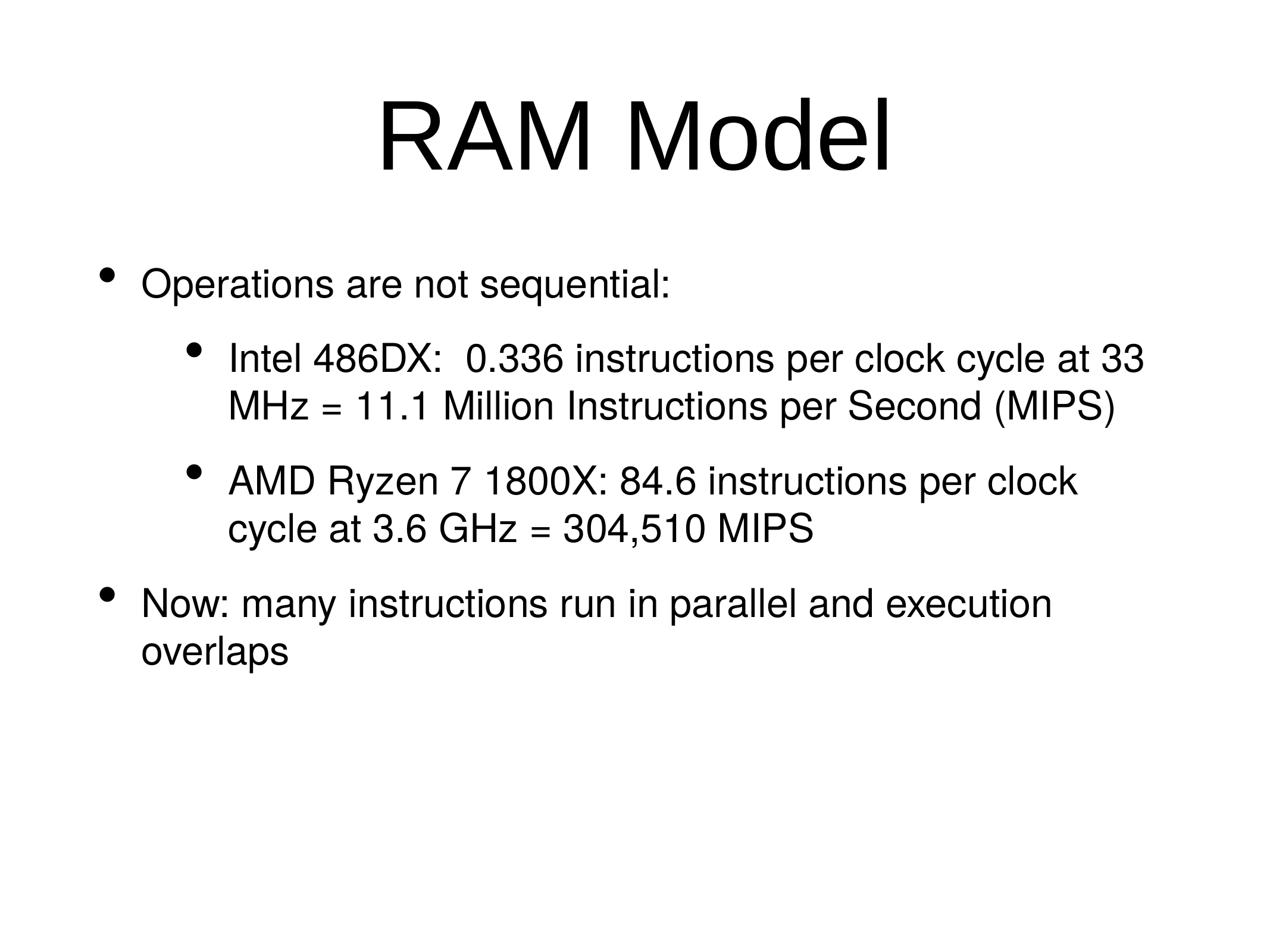

# RAM Model
Operations are not sequential:
Intel 486DX:  0.336 instructions per clock cycle at 33 MHz = 11.1 Million Instructions per Second (MIPS)
AMD Ryzen 7 1800X: 84.6 instructions per clock cycle at 3.6 GHz = 304,510 MIPS
Now: many instructions run in parallel and execution overlaps